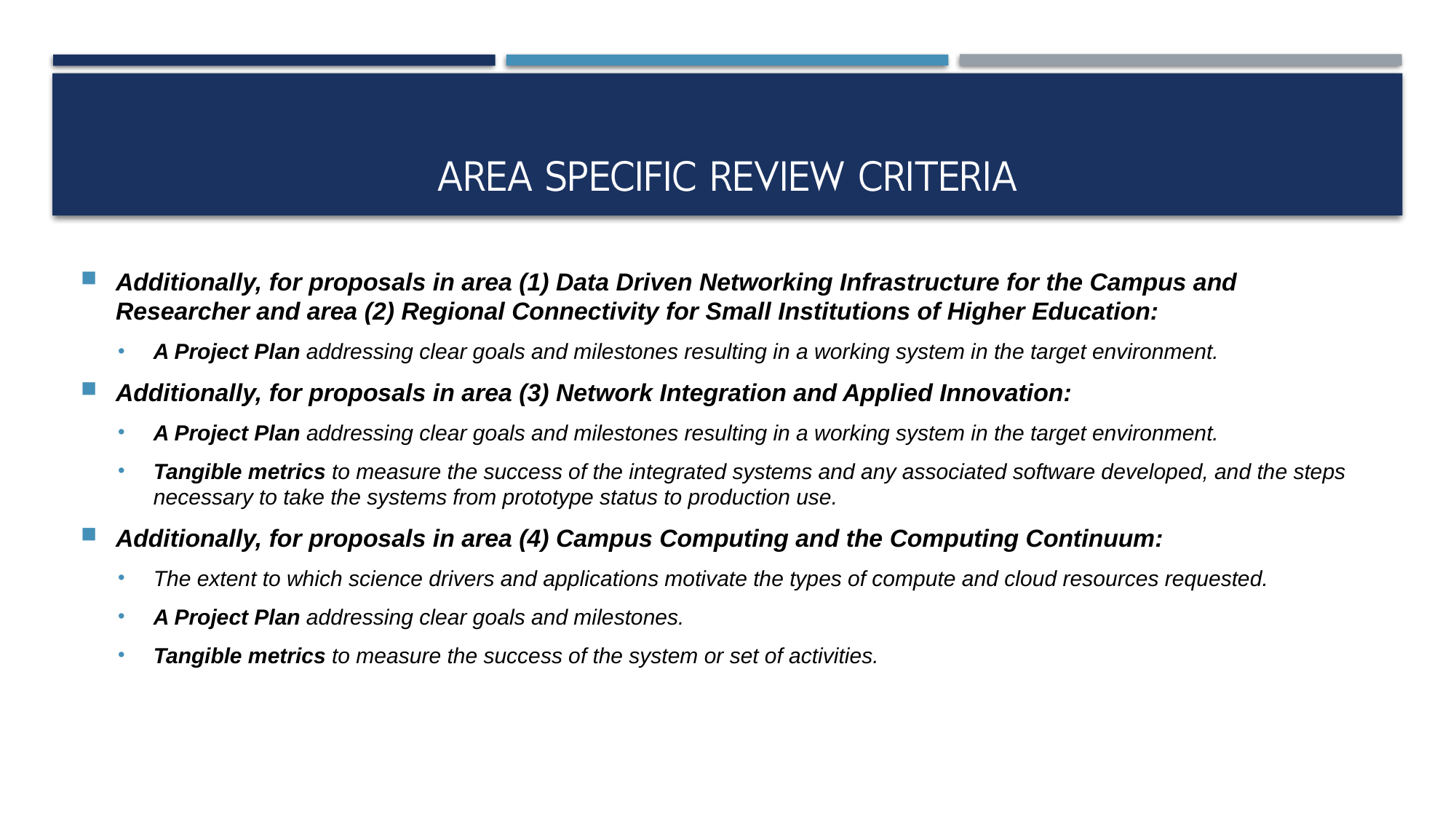

# Area specific review criteria
Additionally, for proposals in area (1) Data Driven Networking Infrastructure for the Campus and Researcher and area (2) Regional Connectivity for Small Institutions of Higher Education:
A Project Plan addressing clear goals and milestones resulting in a working system in the target environment.
Additionally, for proposals in area (3) Network Integration and Applied Innovation:
A Project Plan addressing clear goals and milestones resulting in a working system in the target environment.
Tangible metrics to measure the success of the integrated systems and any associated software developed, and the steps necessary to take the systems from prototype status to production use.
Additionally, for proposals in area (4) Campus Computing and the Computing Continuum:
The extent to which science drivers and applications motivate the types of compute and cloud resources requested.
A Project Plan addressing clear goals and milestones.
Tangible metrics to measure the success of the system or set of activities.